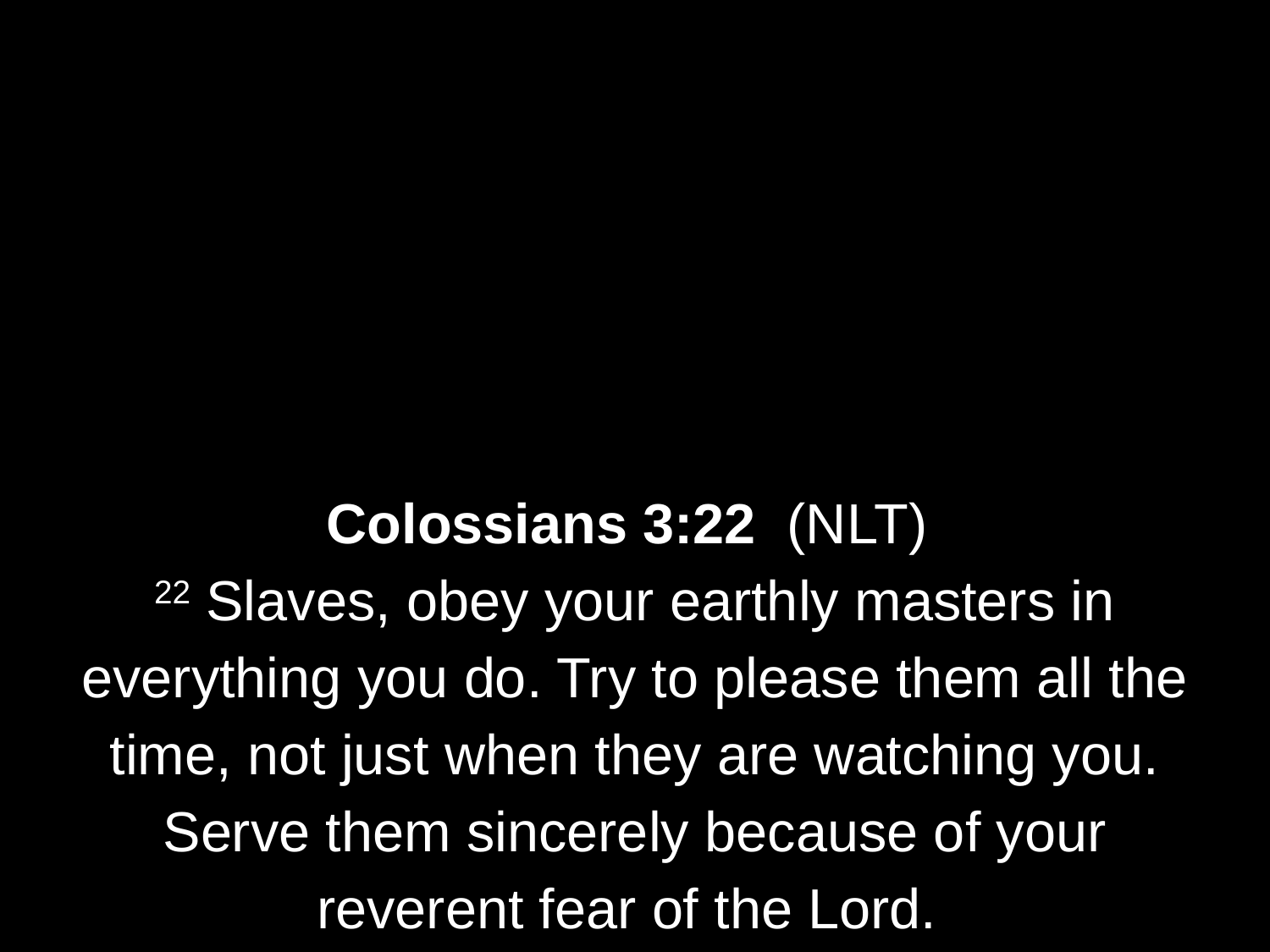

Colossians 3:22  (NLT)
22 Slaves, obey your earthly masters in everything you do. Try to please them all the time, not just when they are watching you. Serve them sincerely because of your reverent fear of the Lord.